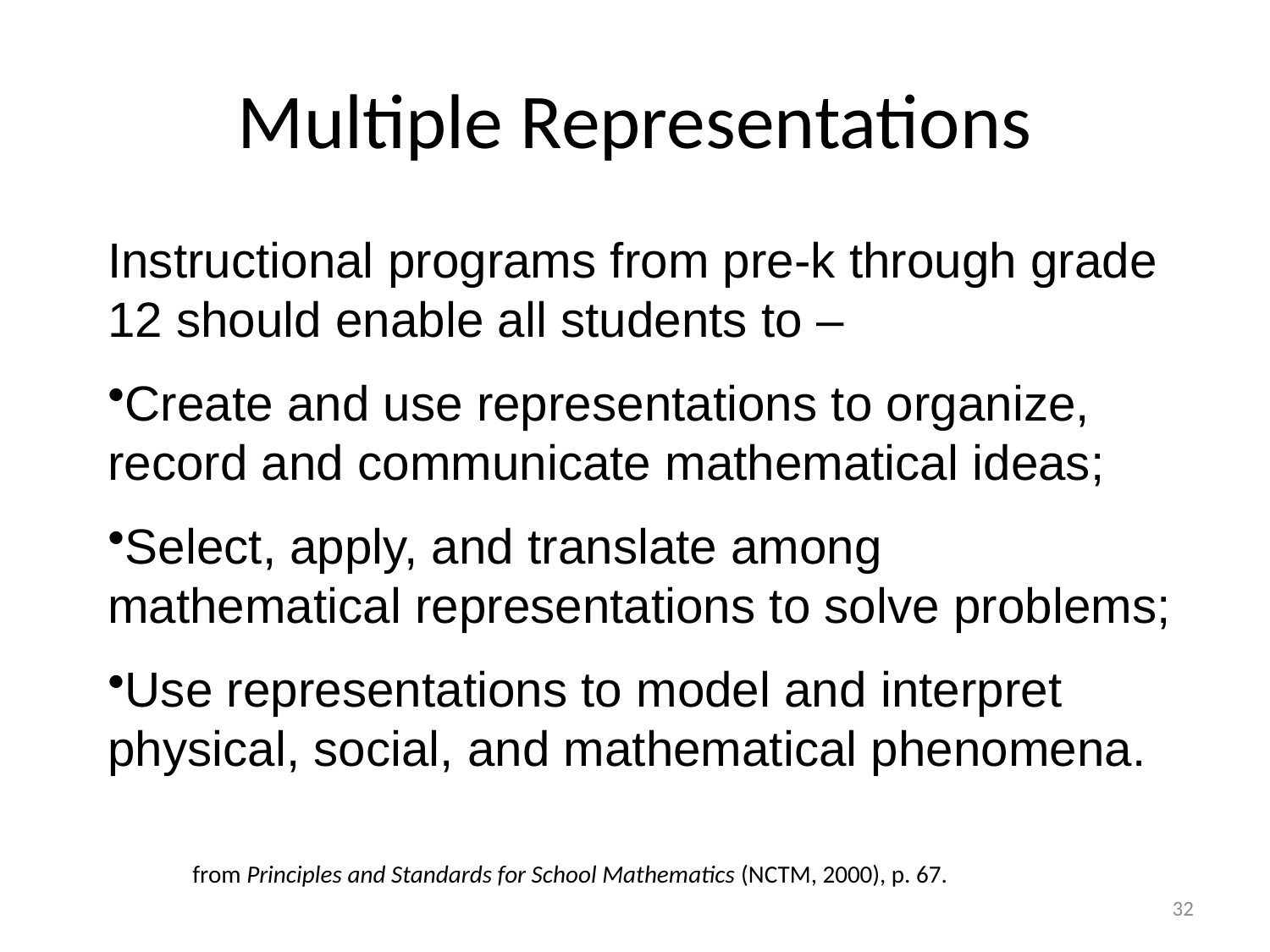

Multiple Representations

Instructional programs from pre-k through grade 12 should enable all students to –
Create and use representations to organize, record and communicate mathematical ideas;
Select, apply, and translate among mathematical representations to solve problems;
Use representations to model and interpret physical, social, and mathematical phenomena.
from Principles and Standards for School Mathematics (NCTM, 2000), p. 67.
32